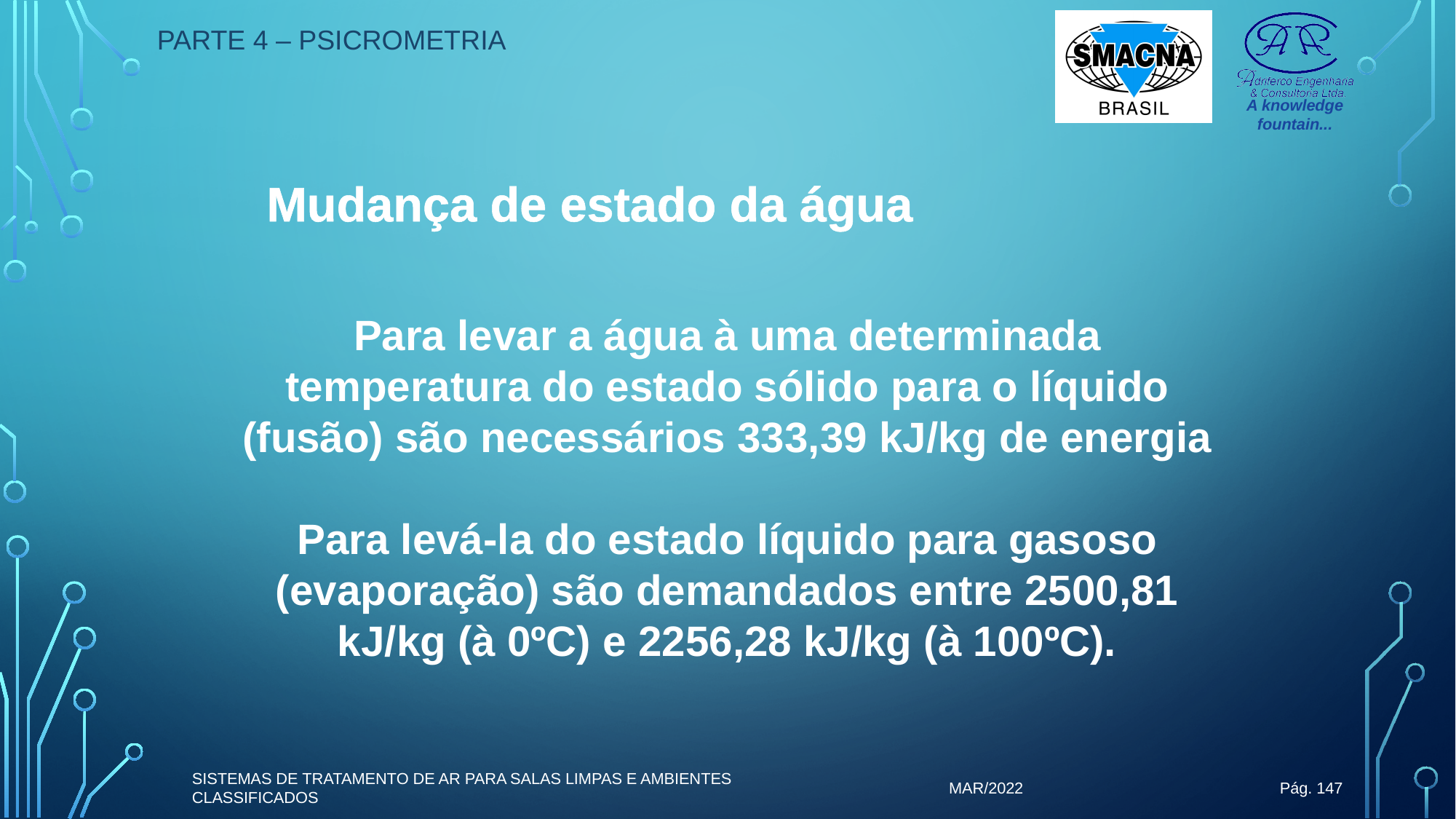

PARTE 4 – PSICROMETRIA

Mudança de estado da água
Para levar a água à uma determinada temperatura do estado sólido para o líquido (fusão) são necessários 333,39 kJ/kg de energia

Para levá-la do estado líquido para gasoso (evaporação) são demandados entre 2500,81 kJ/kg (à 0ºC) e 2256,28 kJ/kg (à 100ºC).